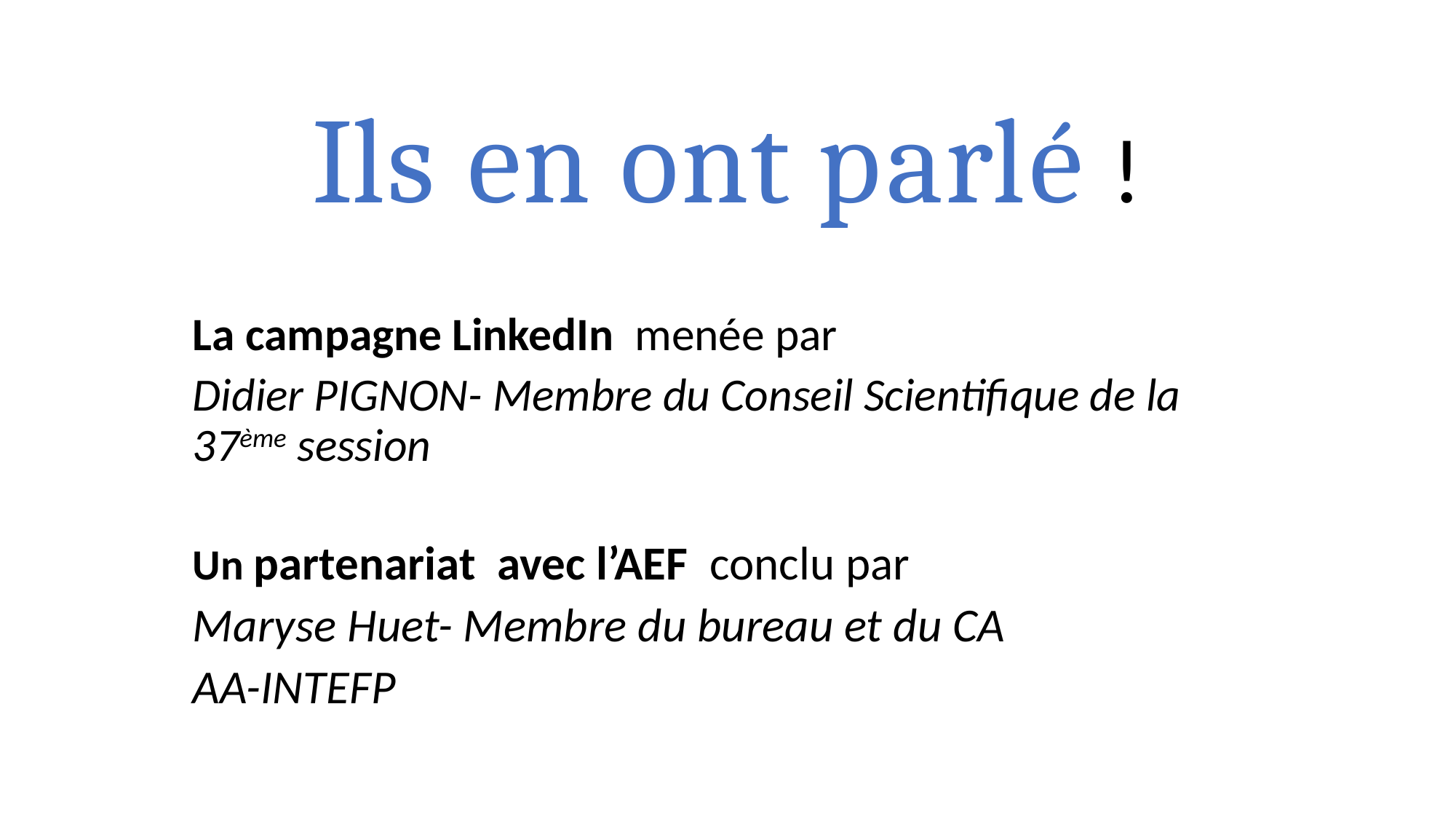

# Ils en ont parlé !
La campagne LinkedIn  menée par
Didier PIGNON- Membre du Conseil Scientifique de la 37ème session

Un partenariat  avec l’AEF  conclu par
Maryse Huet- Membre du bureau et du CA
AA-INTEFP